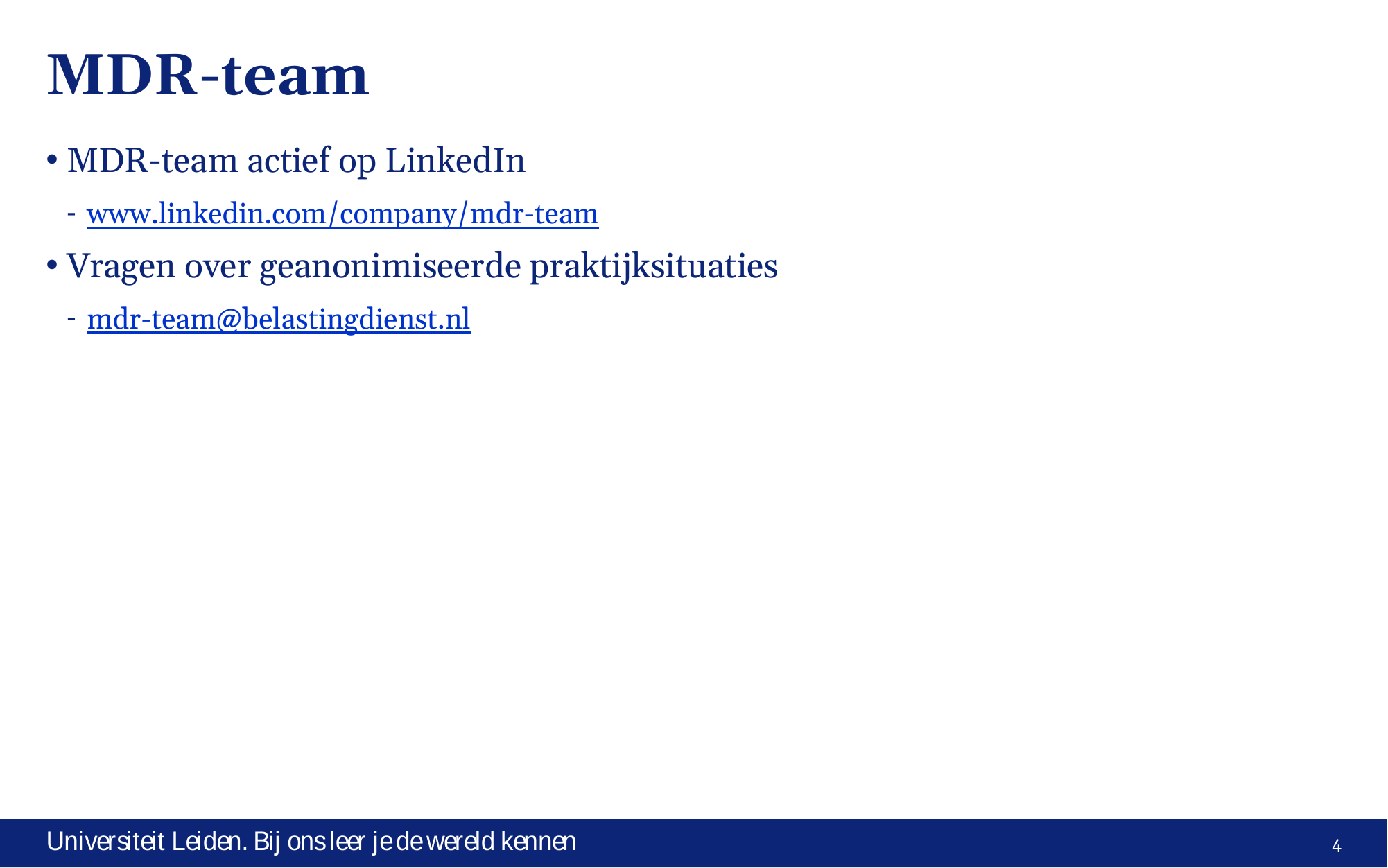

# MDR-team
MDR-team actief op LinkedIn
www.linkedin.com/company/mdr-team
Vragen over geanonimiseerde praktijksituaties
mdr-team@belastingdienst.nl
4